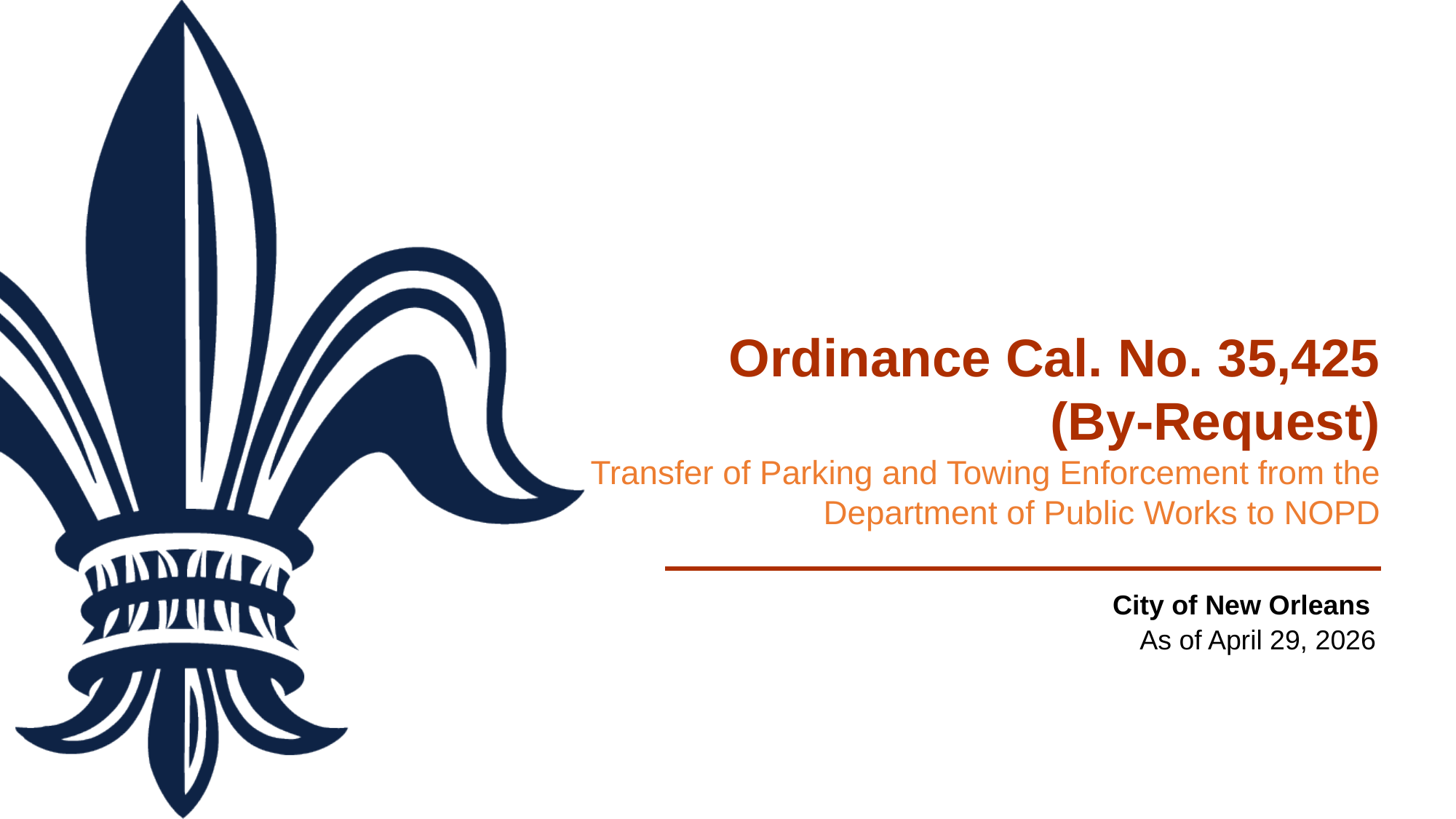

# Ordinance Cal. No. 35,425
(By-Request)
Transfer of Parking and Towing Enforcement from the Department of Public Works to NOPD
As of April 29, 2026